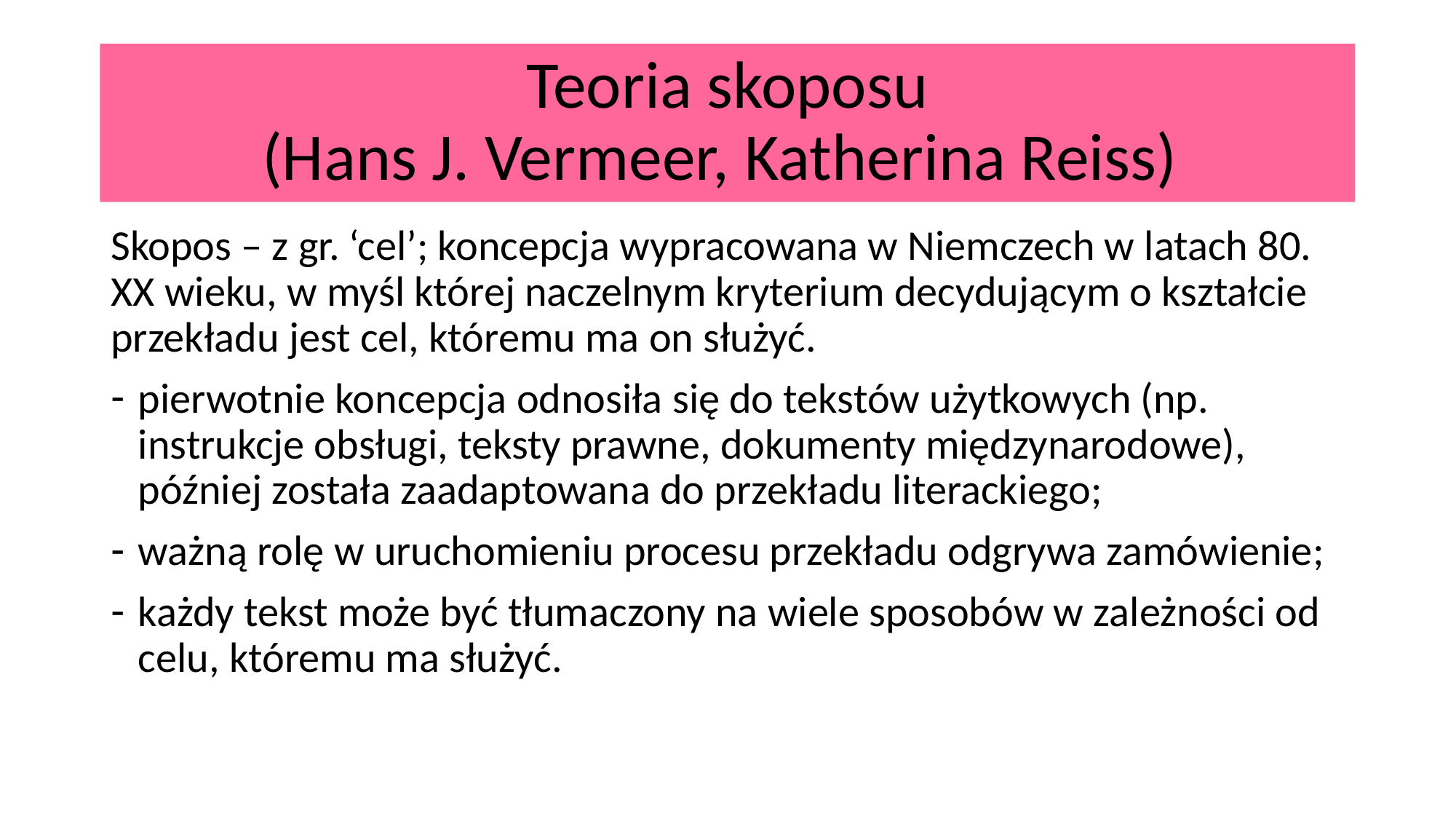

# Teoria skoposu (Hans J. Vermeer, Katherina Reiss)
Skopos – z gr. ‘cel’; koncepcja wypracowana w Niemczech w latach 80. XX wieku, w myśl której naczelnym kryterium decydującym o kształcie przekładu jest cel, któremu ma on służyć.
pierwotnie koncepcja odnosiła się do tekstów użytkowych (np. instrukcje obsługi, teksty prawne, dokumenty międzynarodowe), później została zaadaptowana do przekładu literackiego;
ważną rolę w uruchomieniu procesu przekładu odgrywa zamówienie;
każdy tekst może być tłumaczony na wiele sposobów w zależności od celu, któremu ma służyć.